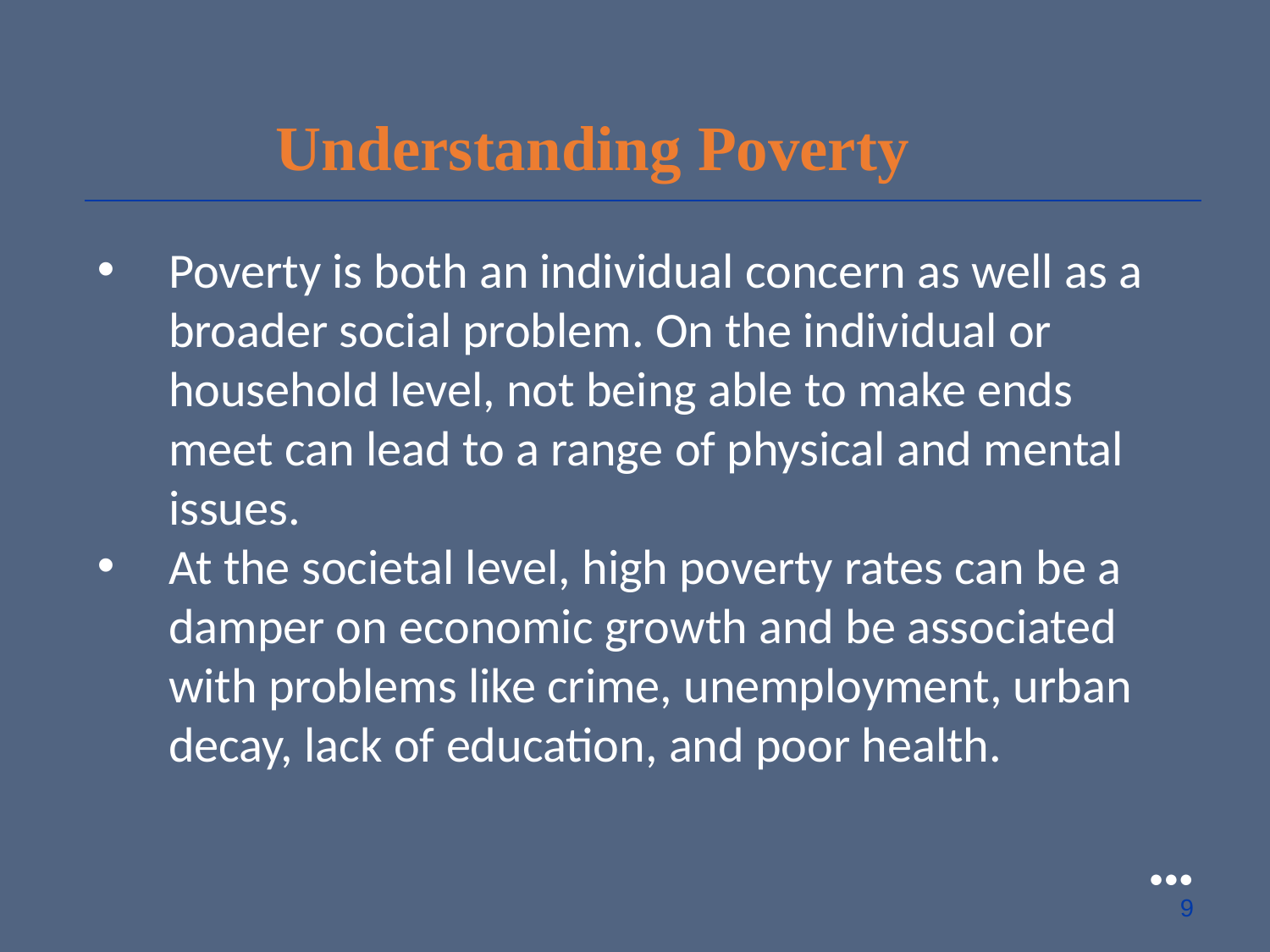

Understanding Poverty
Poverty is both an individual concern as well as a broader social problem. On the individual or household level, not being able to make ends meet can lead to a range of physical and mental issues.
At the societal level, high poverty rates can be a damper on economic growth and be associated with problems like crime, unemployment, urban decay, lack of education, and poor health.
●●●
9